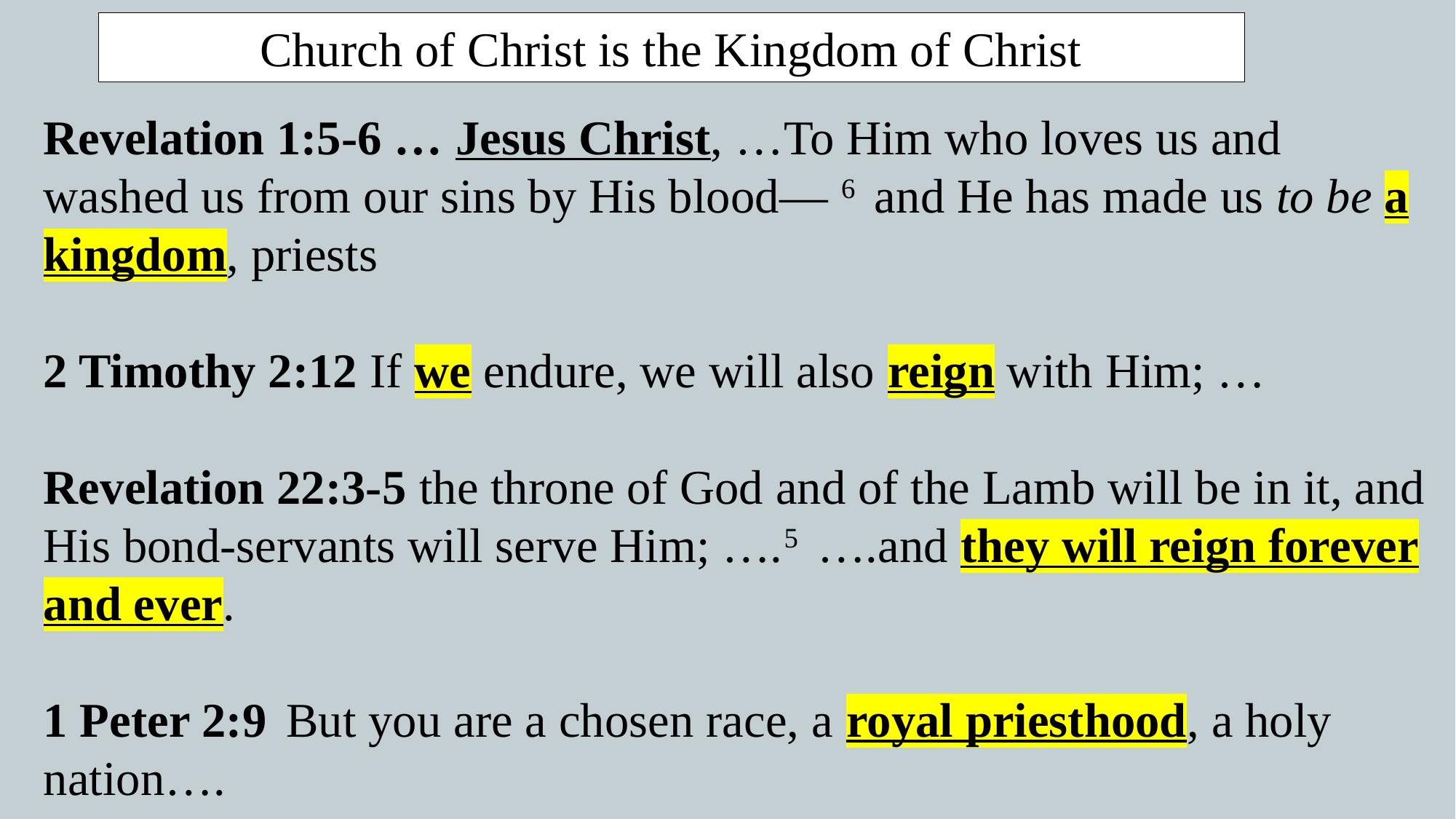

Church of Christ is the Kingdom of Christ
Revelation 1:5-6 … Jesus Christ, …To Him who loves us and washed us from our sins by His blood— 6  and He has made us to be a kingdom, priests

2 Timothy 2:12 If we endure, we will also reign with Him; …

Revelation 22:3-5 the throne of God and of the Lamb will be in it, and His bond-servants will serve Him; ….5  ….and they will reign forever and ever.

1 Peter 2:9  But you are a chosen race, a royal priesthood, a holy nation….